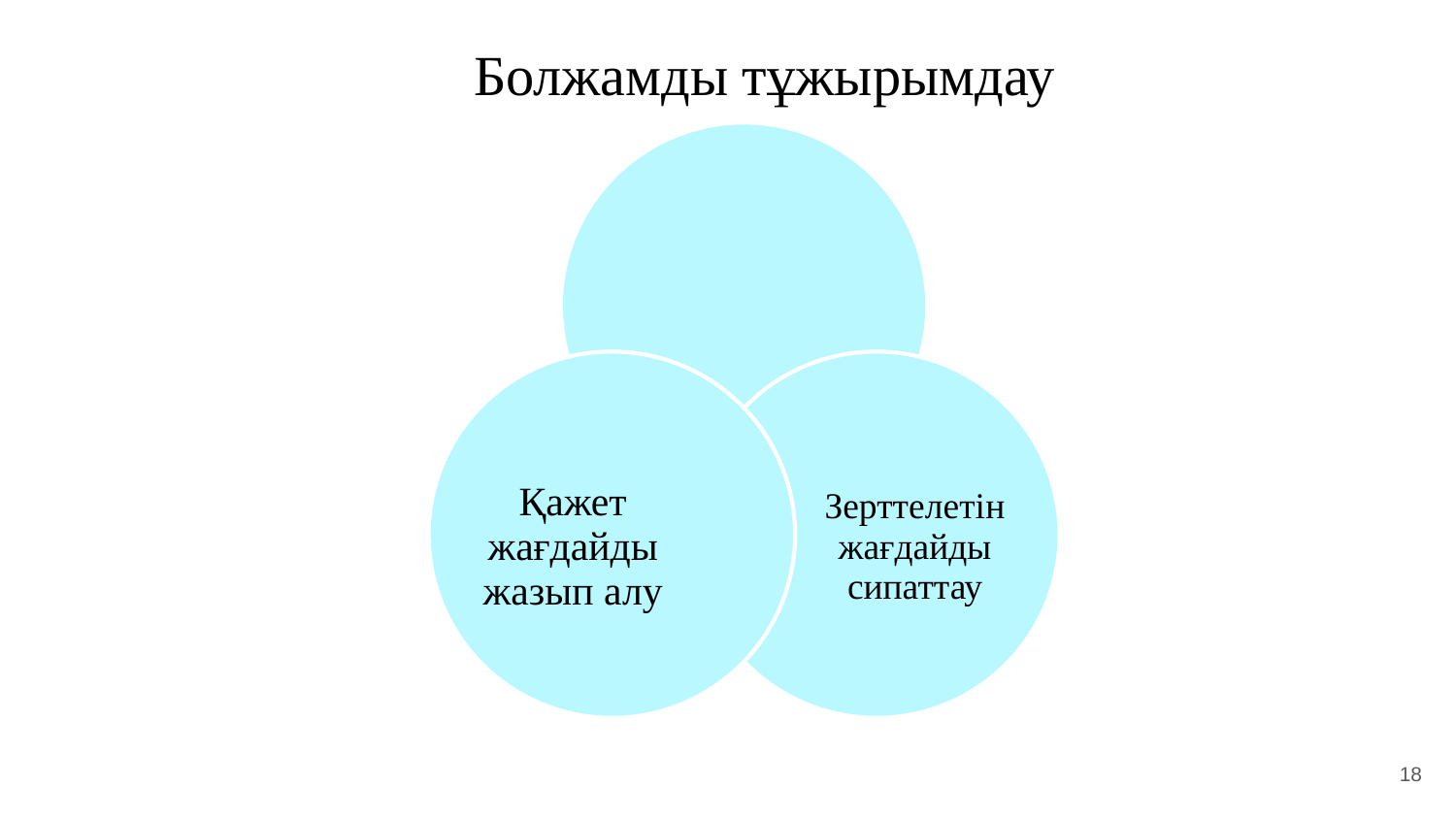

Болжамды тұжырымдау

Зерттелетін жағдайды сипаттау
Қажет жағдайды жазып алу